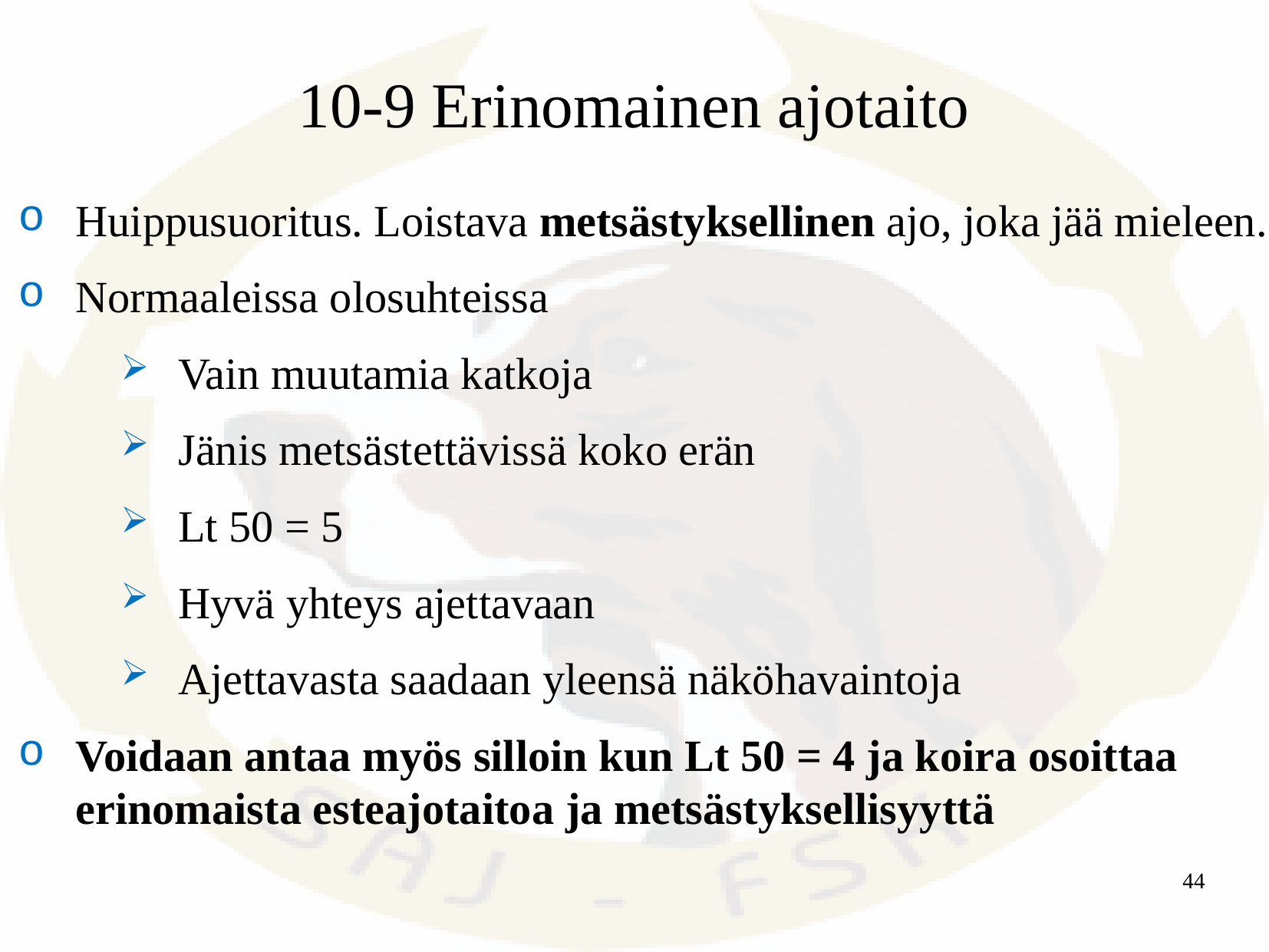

# 10-9 Erinomainen ajotaito
Huippusuoritus. Loistava metsästyksellinen ajo, joka jää mieleen.
Normaaleissa olosuhteissa
Vain muutamia katkoja
Jänis metsästettävissä koko erän
Lt 50 = 5
Hyvä yhteys ajettavaan
Ajettavasta saadaan yleensä näköhavaintoja
Voidaan antaa myös silloin kun Lt 50 = 4 ja koira osoittaa erinomaista esteajotaitoa ja metsästyksellisyyttä
44